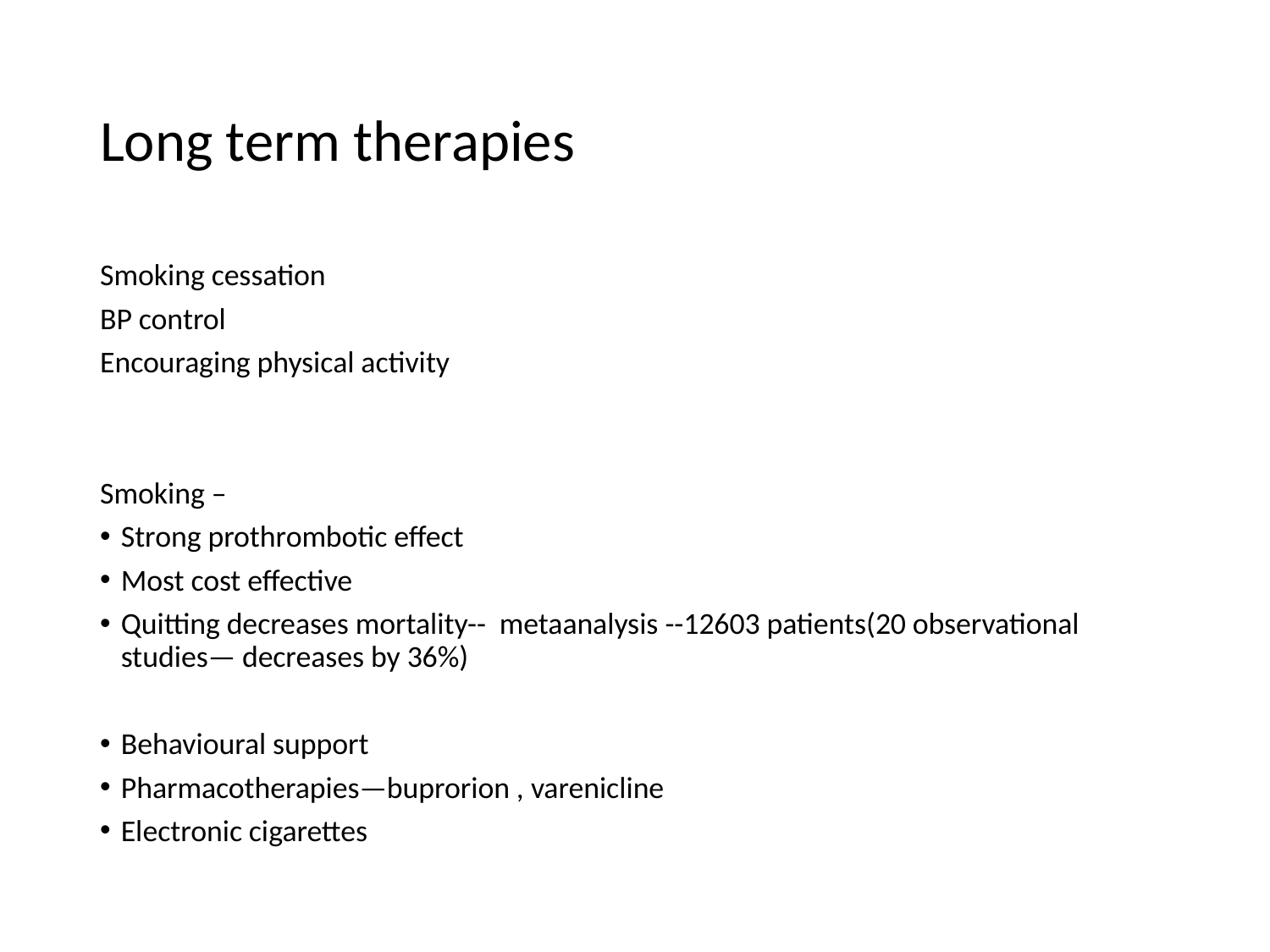

# Long term therapies
Smoking cessation
BP control
Encouraging physical activity

Smoking –
Strong prothrombotic effect
Most cost effective
Quitting decreases mortality--  metaanalysis --12603 patients(20 observational studies— decreases by 36%)

Behavioural support
Pharmacotherapies—buprorion , varenicline
Electronic cigarettes